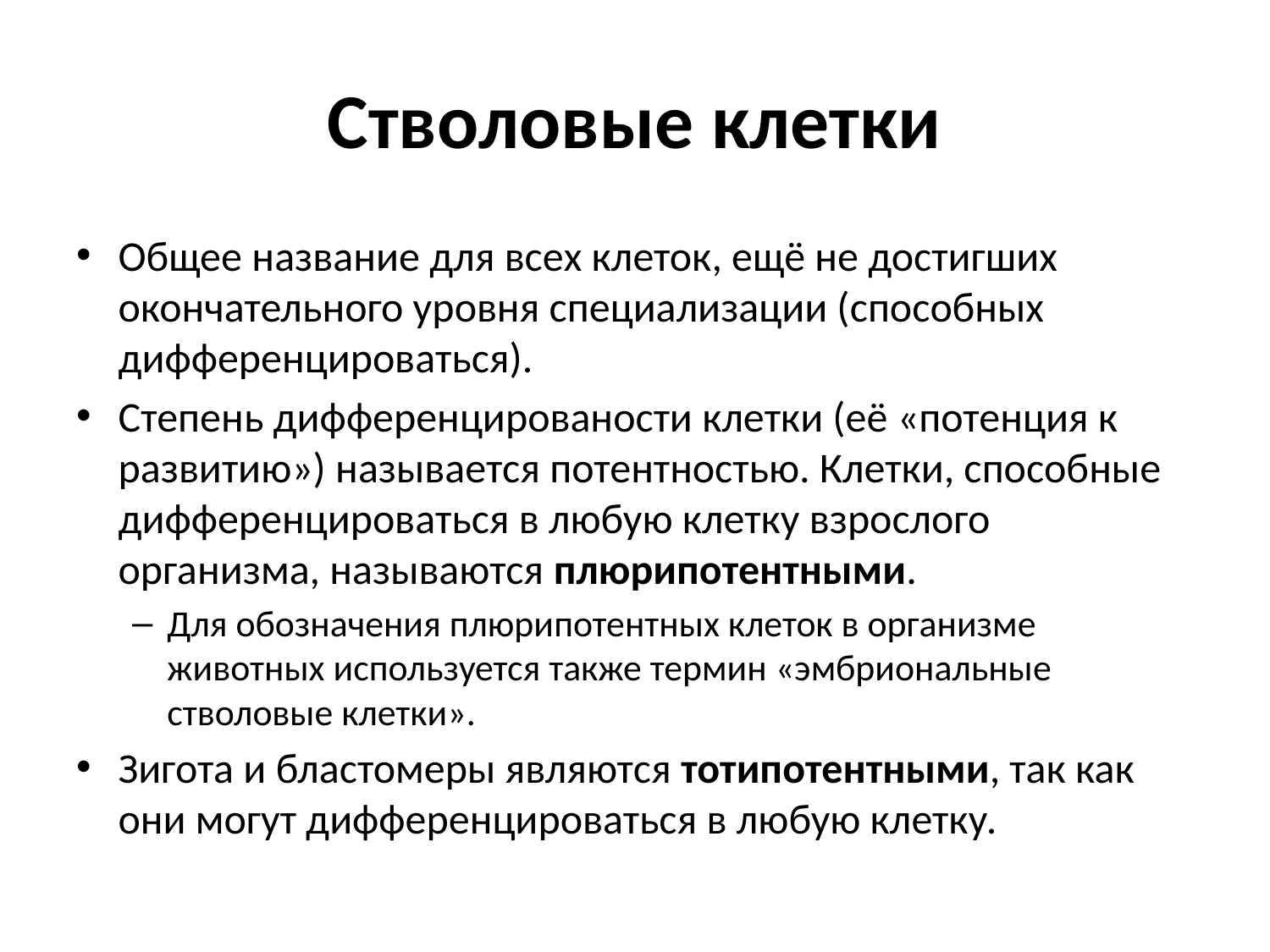

# Стволовые клетки
Общее название для всех клеток, ещё не достигших окончательного уровня специализации (способных дифференцироваться).
Степень дифференцированости клетки (её «потенция к развитию») называется потентностью. Клетки, способные дифференцироваться в любую клетку взрослого организма, называются плюрипотентными.
Для обозначения плюрипотентных клеток в организме животных используется также термин «эмбриональные стволовые клетки».
Зигота и бластомеры являются тотипотентными, так как они могут дифференцироваться в любую клетку.